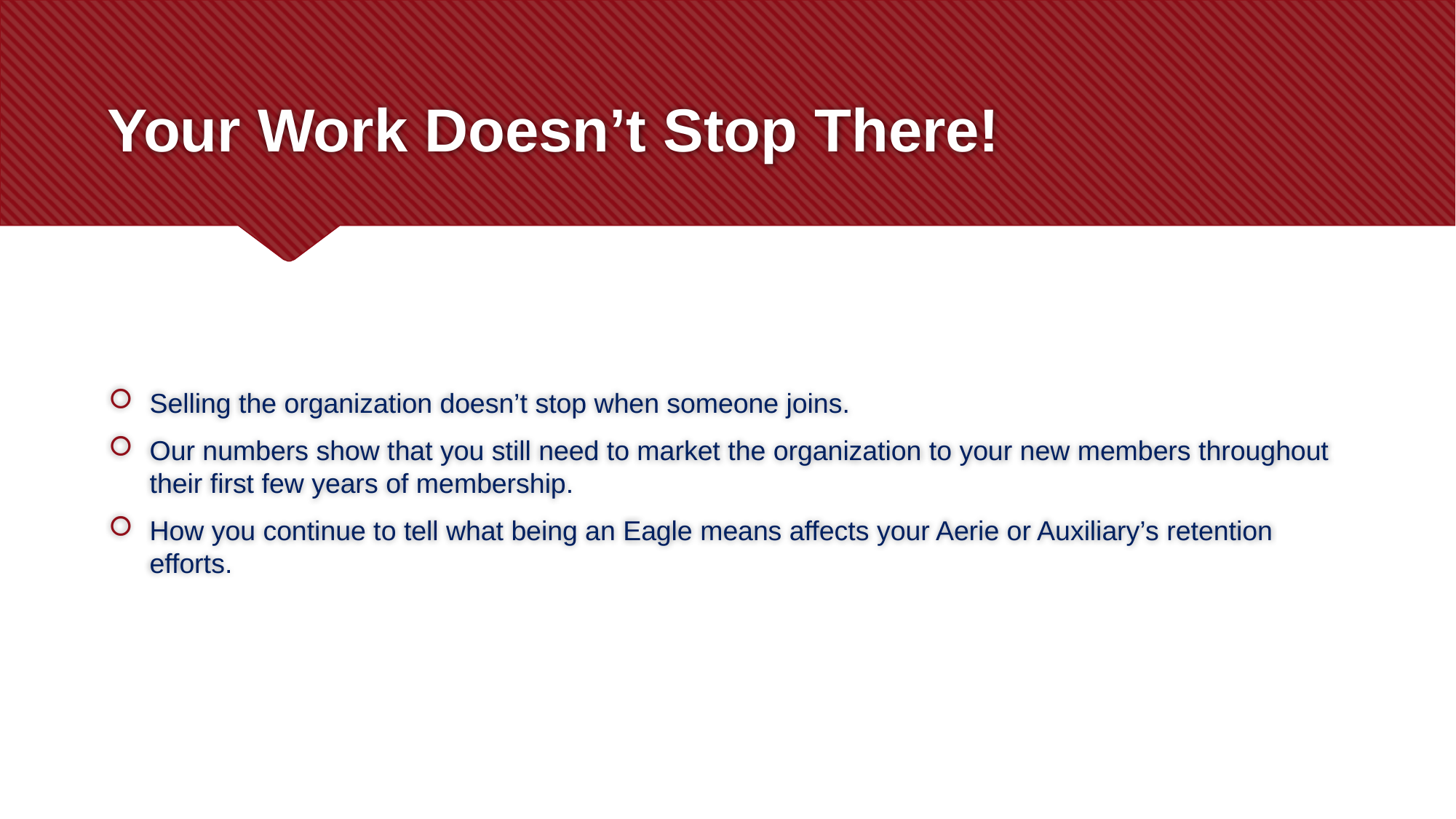

# Your Work Doesn’t Stop There!
Selling the organization doesn’t stop when someone joins.
Our numbers show that you still need to market the organization to your new members throughout their first few years of membership.
How you continue to tell what being an Eagle means affects your Aerie or Auxiliary’s retention efforts.